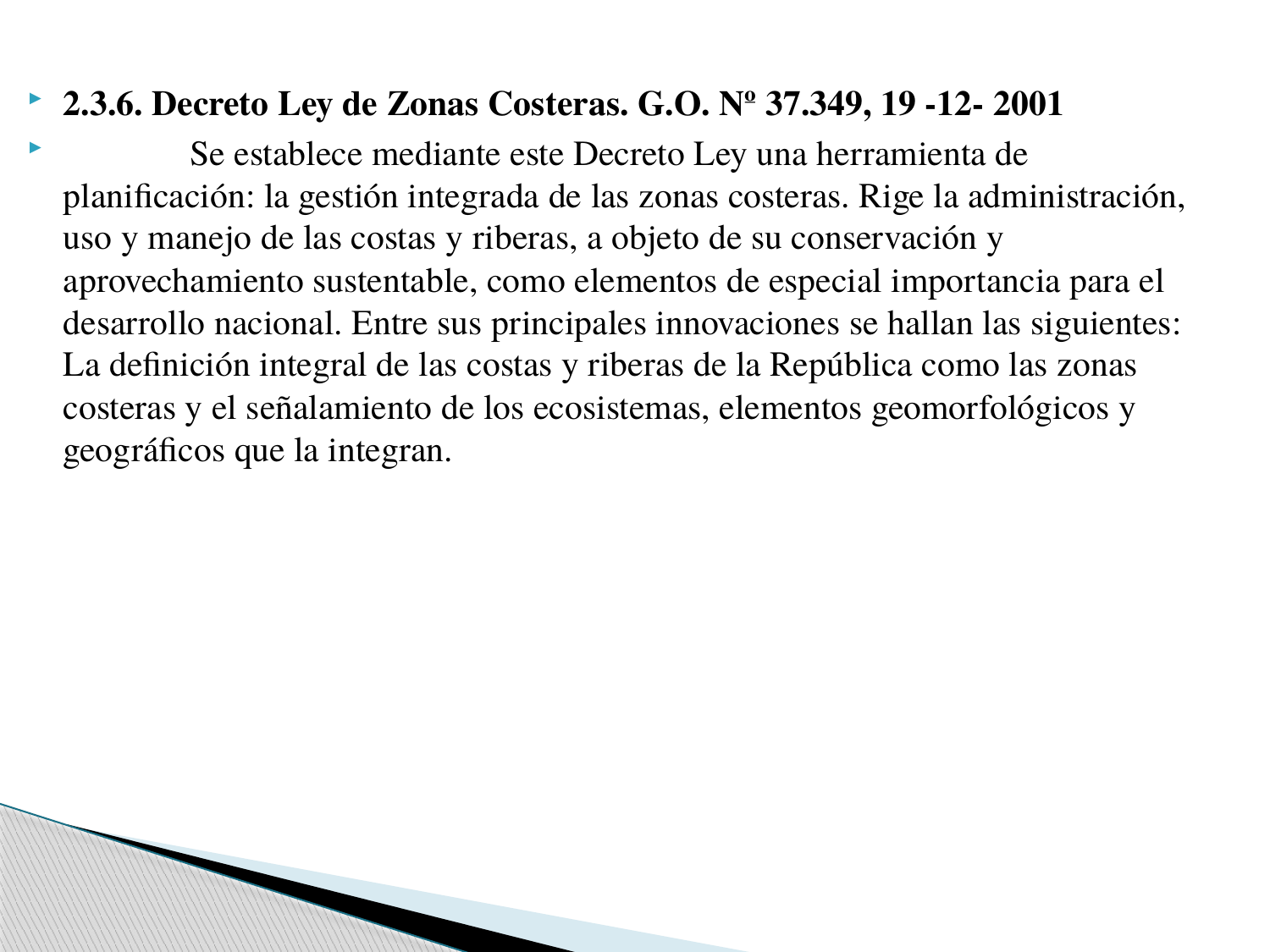

2.3.6. Decreto Ley de Zonas Costeras. G.O. Nº 37.349, 19 -12- 2001
	Se establece mediante este Decreto Ley una herramienta de planificación: la gestión integrada de las zonas costeras. Rige la administración, uso y manejo de las costas y riberas, a objeto de su conservación y aprovechamiento sustentable, como elementos de especial importancia para el desarrollo nacional. Entre sus principales innovaciones se hallan las siguientes: La definición integral de las costas y riberas de la República como las zonas costeras y el señalamiento de los ecosistemas, elementos geomorfológicos y geográficos que la integran.